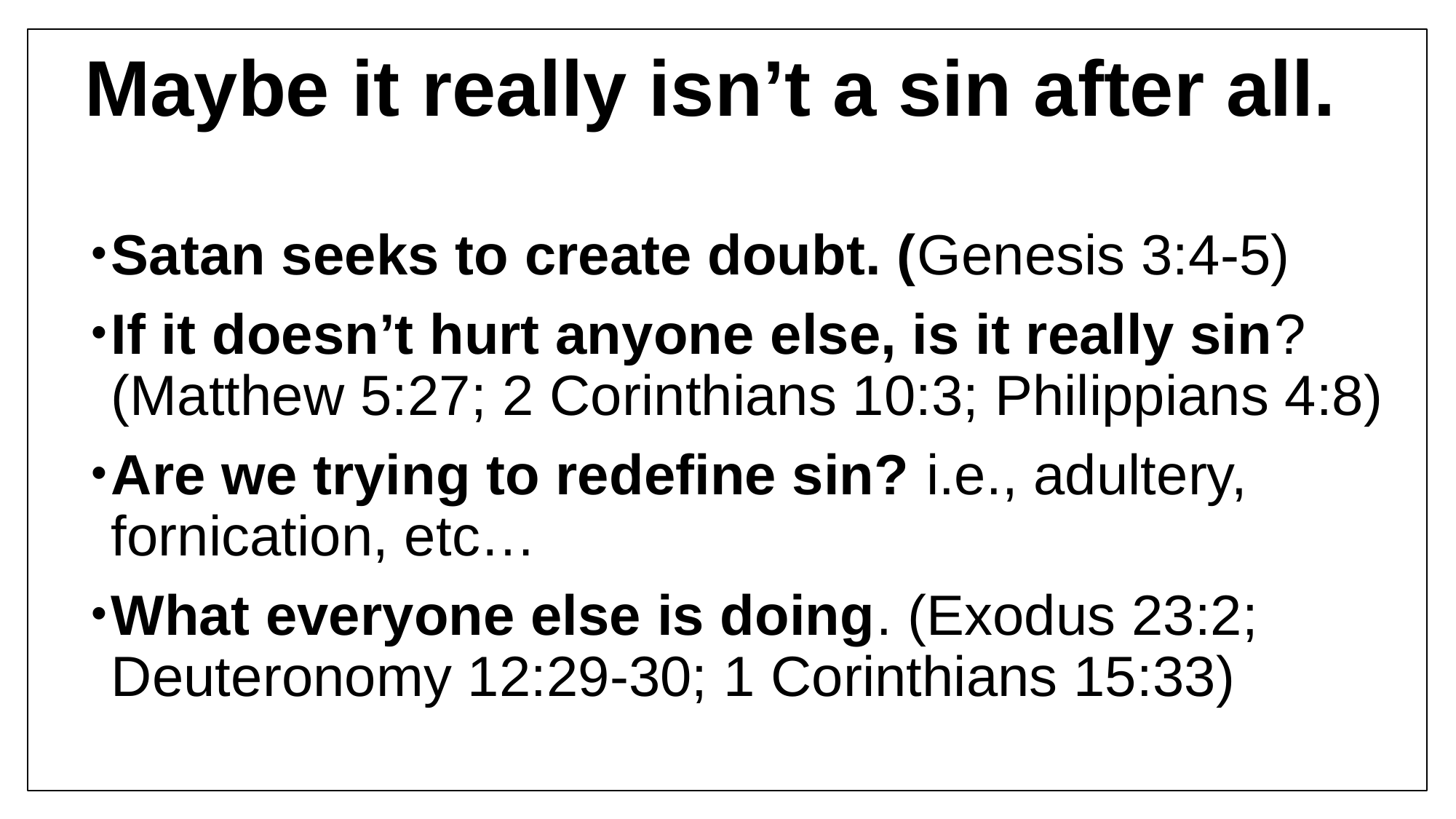

# Maybe it really isn’t a sin after all.
Satan seeks to create doubt. (Genesis 3:4-5)
If it doesn’t hurt anyone else, is it really sin? (Matthew 5:27; 2 Corinthians 10:3; Philippians 4:8)
Are we trying to redefine sin? i.e., adultery, fornication, etc…
What everyone else is doing. (Exodus 23:2; Deuteronomy 12:29-30; 1 Corinthians 15:33)